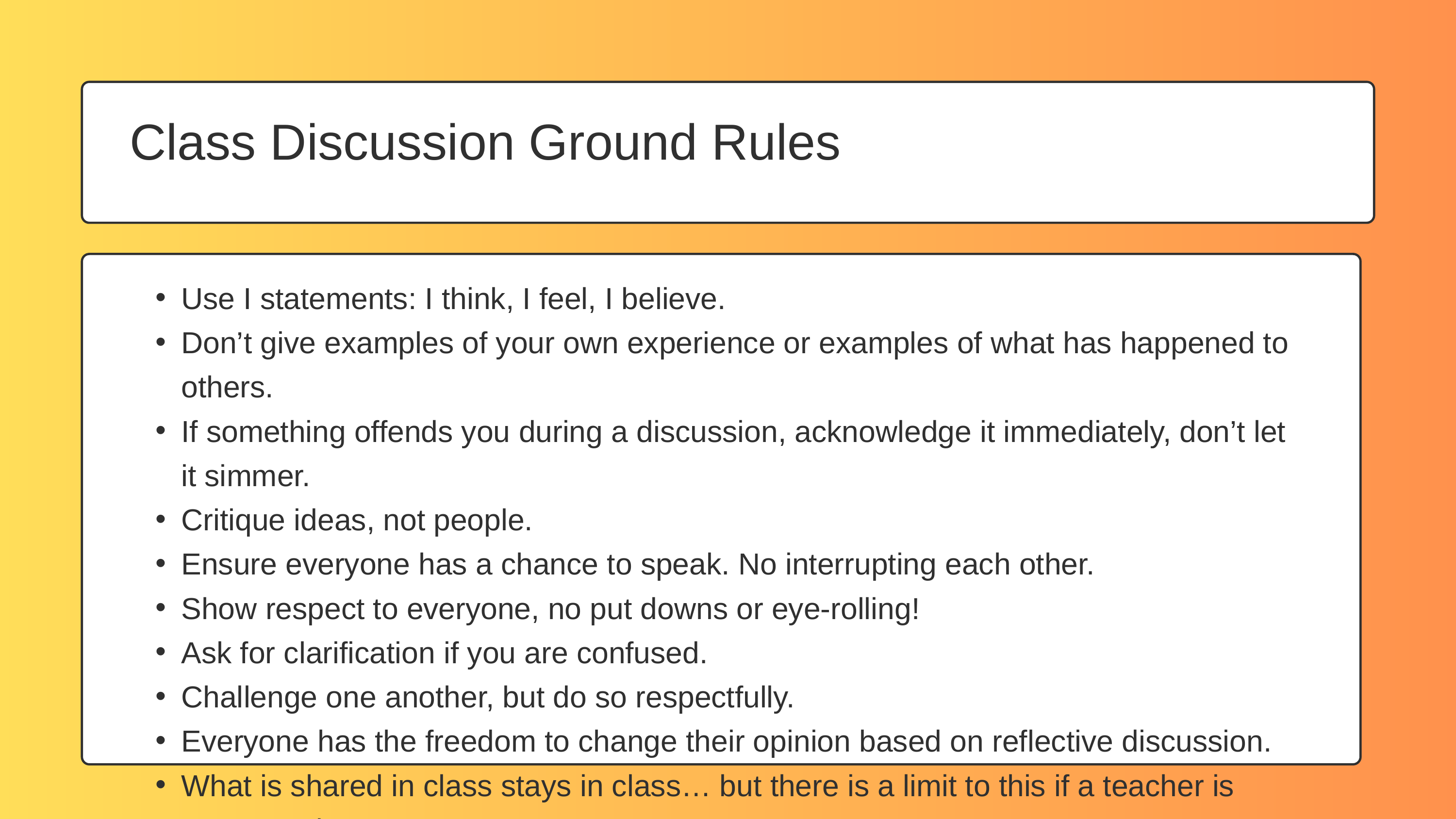

Class Discussion Ground Rules​

Use I statements: I think, I feel, I believe.​
Don’t give examples of your own experience or examples of what has happened to others.​
If something offends you during a discussion, acknowledge it immediately, don’t let it simmer.​
Critique ideas, not people.​
Ensure everyone has a chance to speak. No interrupting each other.​
Show respect to everyone, no put downs or eye-rolling!​
Ask for clarification if you are confused.​
Challenge one another, but do so respectfully. ​
Everyone has the freedom to change their opinion based on reflective discussion.​
What is shared in class stays in class… but there is a limit to this if a teacher is concerned.